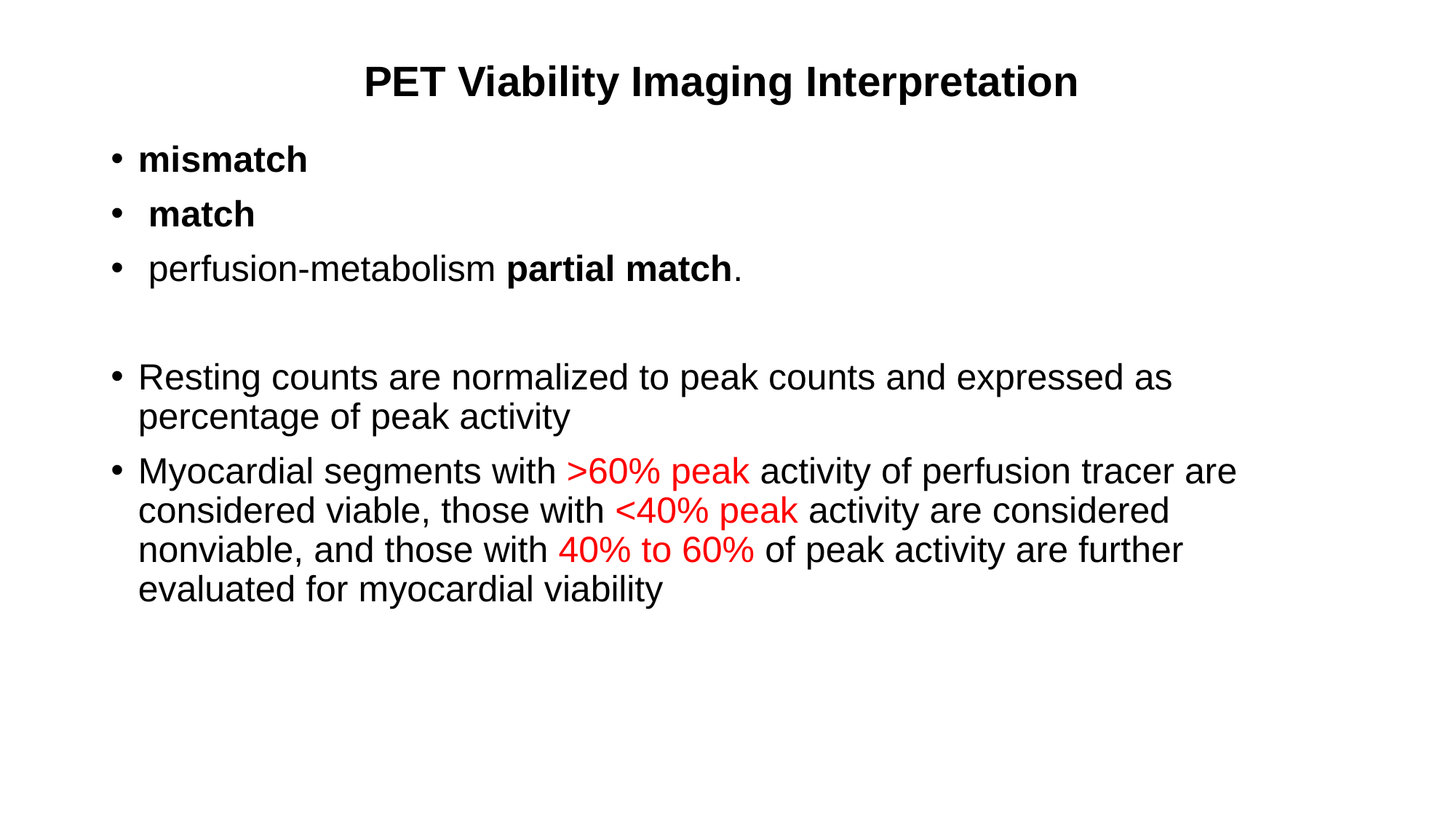

# PET Viability Imaging Interpretation
mismatch
 match
 perfusion-metabolism partial match.

Resting counts are normalized to peak counts and expressed as percentage of peak activity
Myocardial segments with >60% peak activity of perfusion tracer are considered viable, those with <40% peak activity are considered nonviable, and those with 40% to 60% of peak activity are further evaluated for myocardial viability